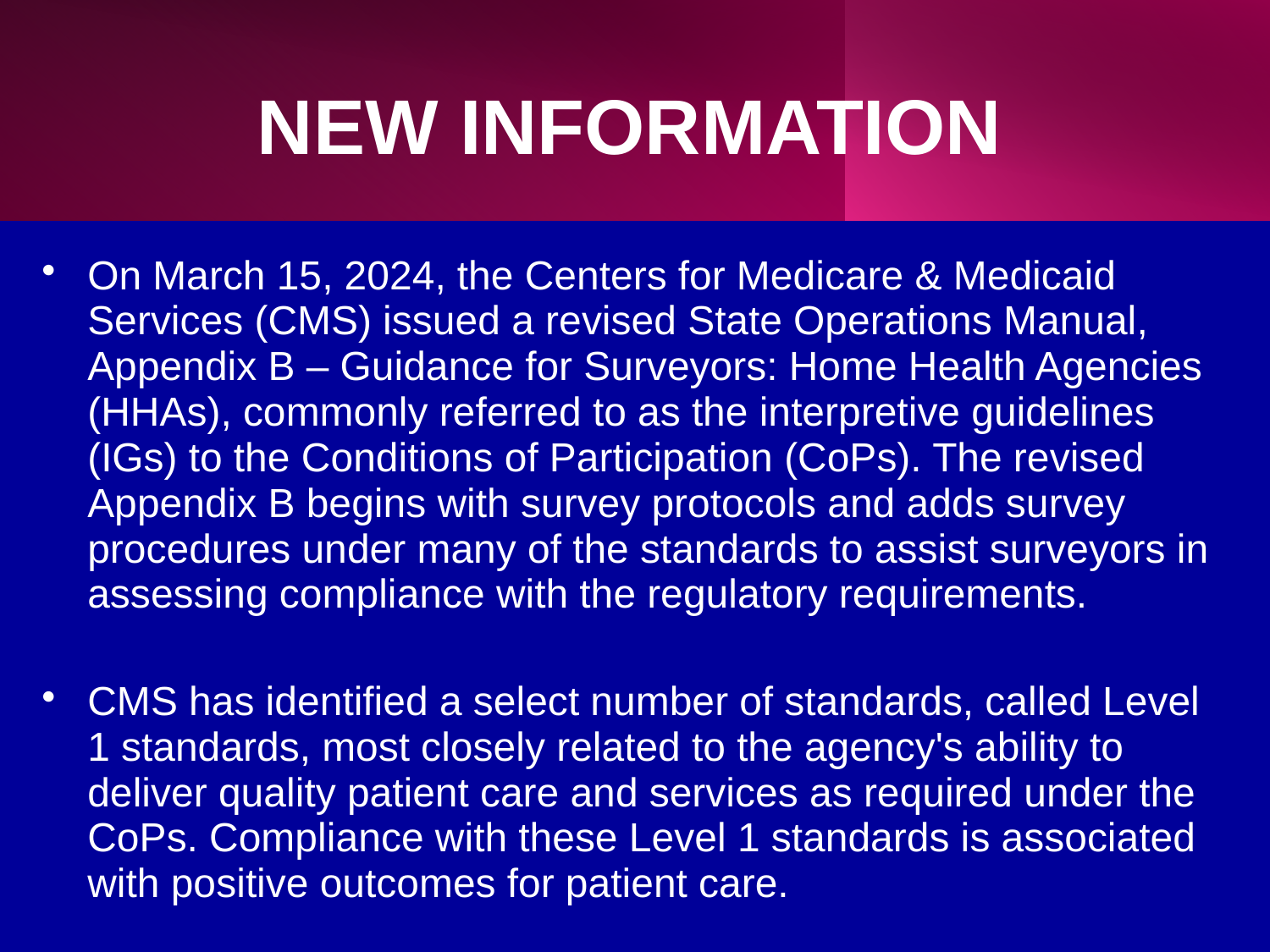

#
NEW INFORMATION
On March 15, 2024, the Centers for Medicare & Medicaid Services (CMS) issued a revised State Operations Manual, Appendix B – Guidance for Surveyors: Home Health Agencies (HHAs), commonly referred to as the interpretive guidelines (IGs) to the Conditions of Participation (CoPs). The revised Appendix B begins with survey protocols and adds survey procedures under many of the standards to assist surveyors in assessing compliance with the regulatory requirements.

CMS has identified a select number of standards, called Level 1 standards, most closely related to the agency's ability to deliver quality patient care and services as required under the CoPs. Compliance with these Level 1 standards is associated with positive outcomes for patient care.